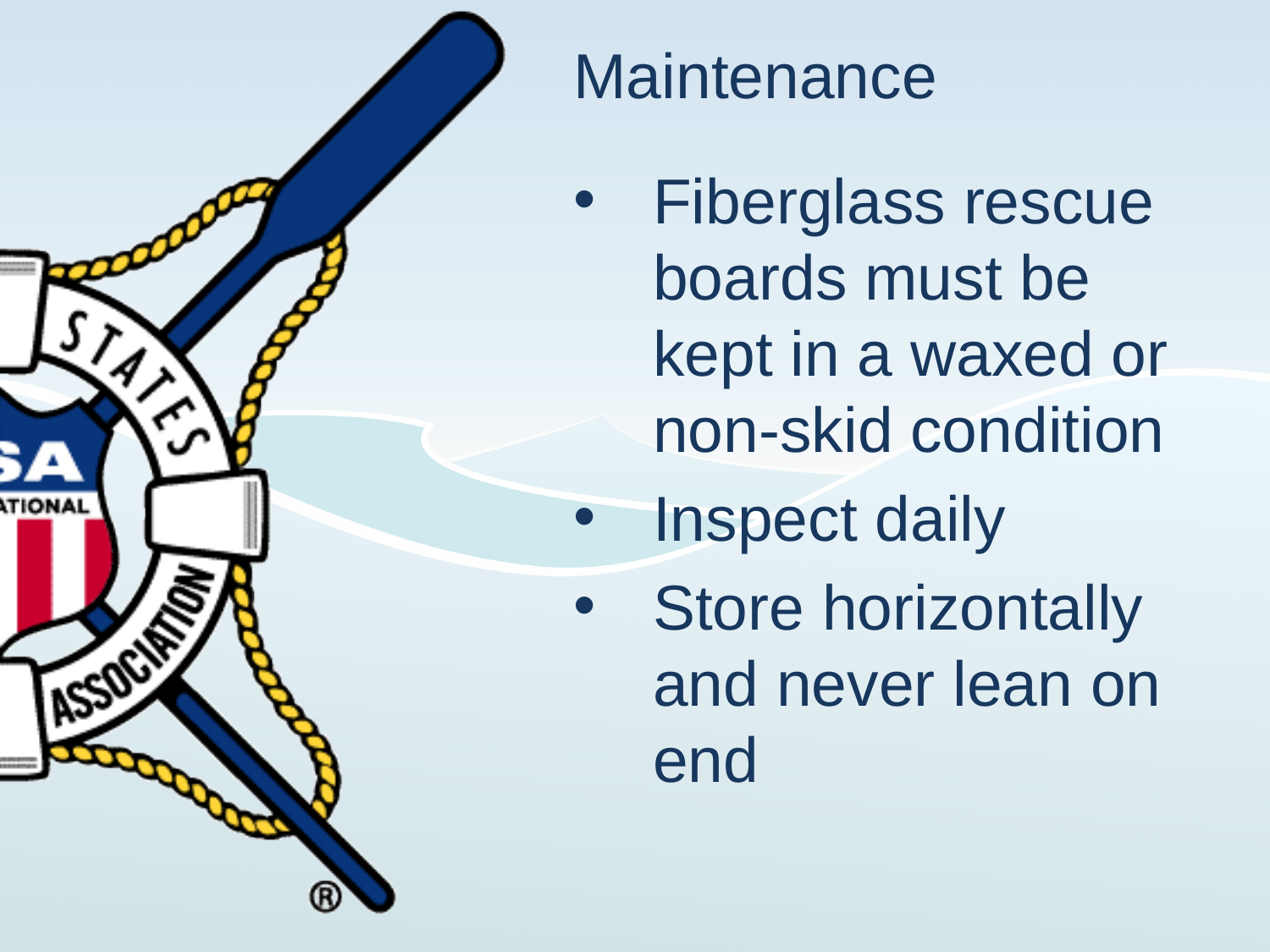

# Maintenance
Fiberglass rescue boards must be kept in a waxed or non-skid condition
Inspect daily
Store horizontally and never lean on end